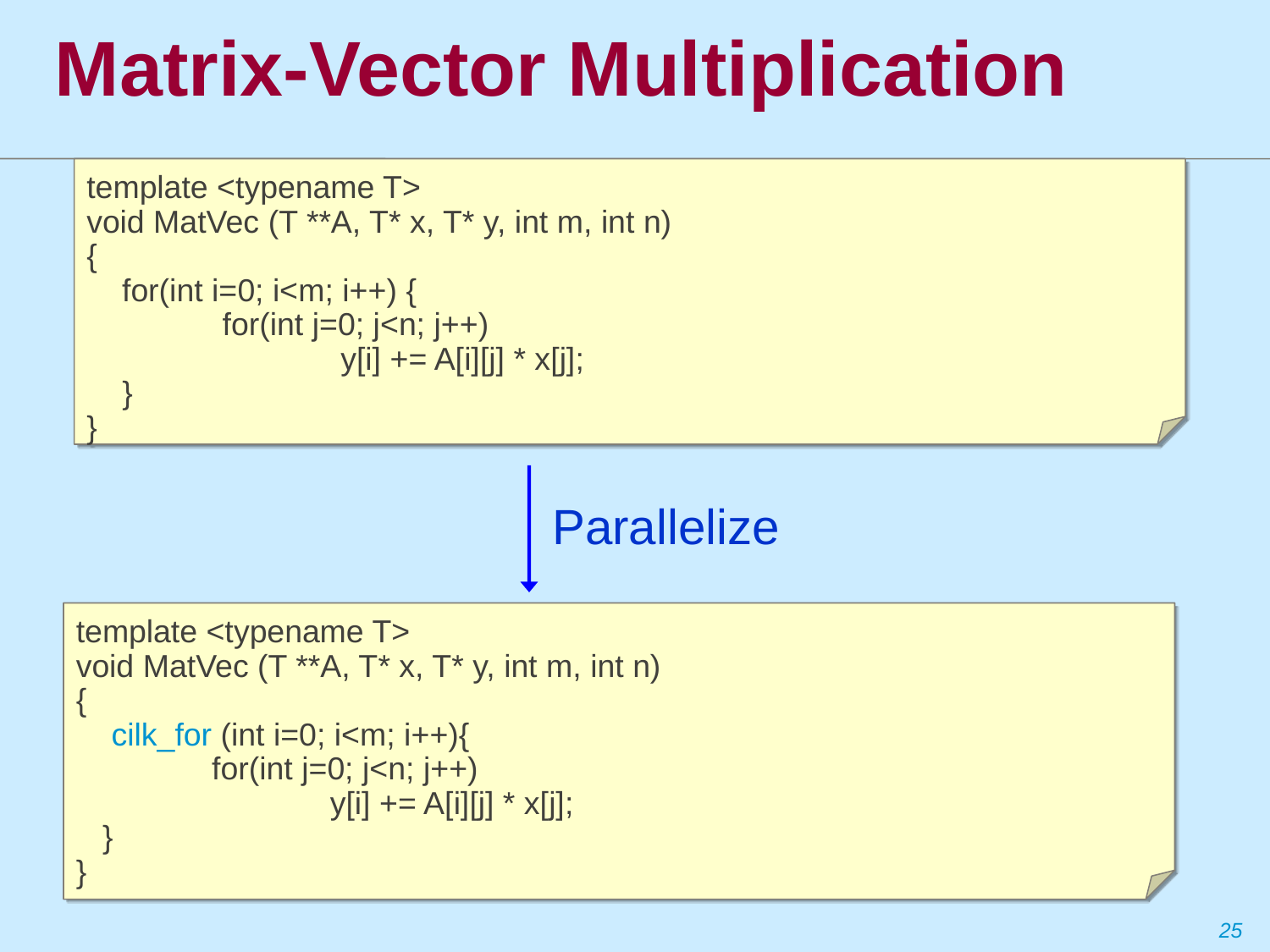

# Matrix-Vector Multiplication
template <typename T>
void MatVec (T **A, T* x, T* y, int m, int n)
{
    for(int i=0; i<m; i++) {
	 for(int j=0; j<n; j++)
		y[i] += A[i][j] * x[j];
    }
}

Parallelize
template <typename T>
void MatVec (T **A, T* x, T* y, int m, int n)
{
    cilk_for (int i=0; i<m; i++){
	 for(int j=0; j<n; j++)
		y[i] += A[i][j] * x[j];
   }
}